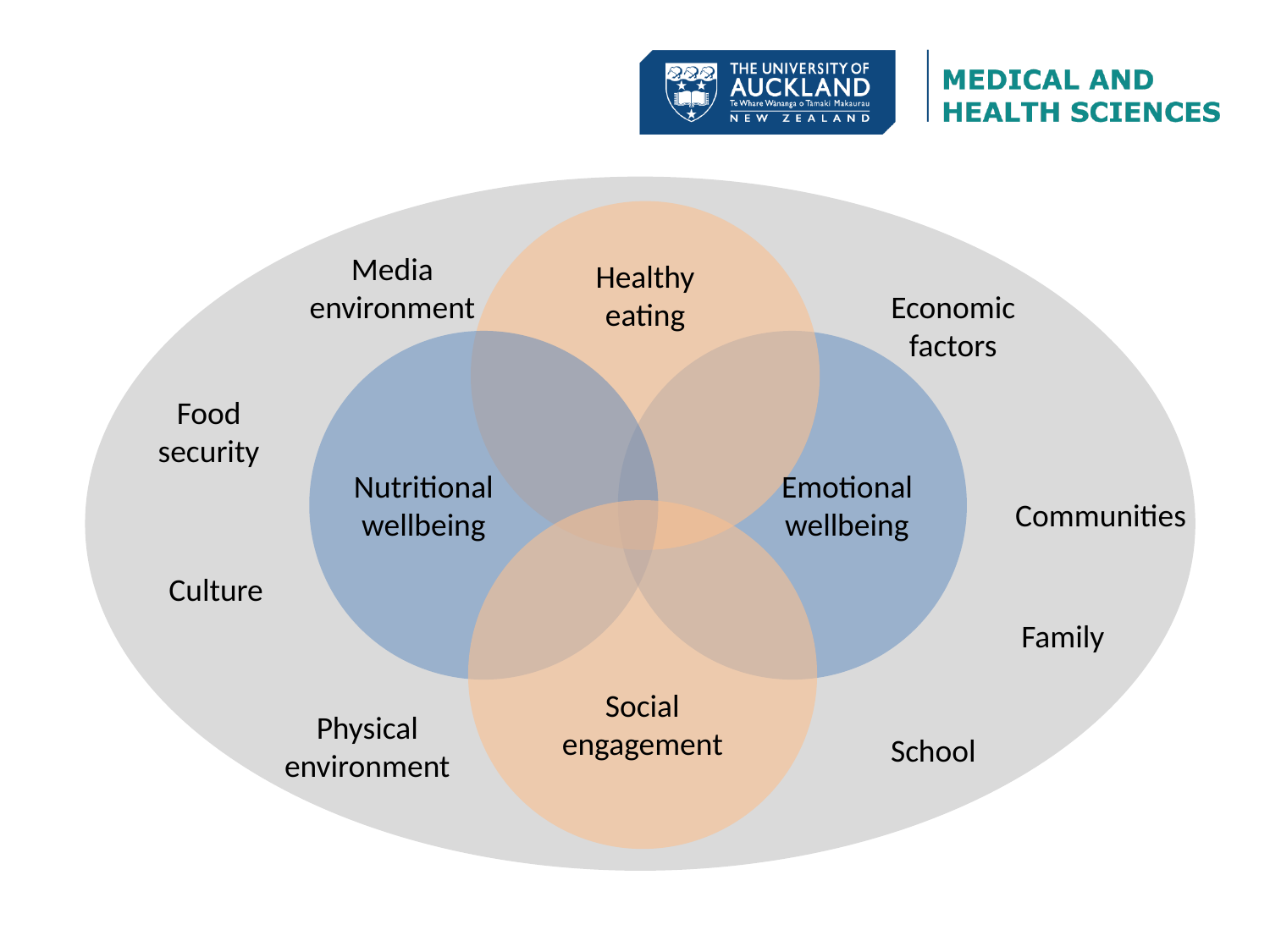

Healthy eating

Food security
Nutritional wellbeing
Emotional wellbeing

Family
Social engagement
Media environment
Economic factors
Communities
Culture
Physical environment
School